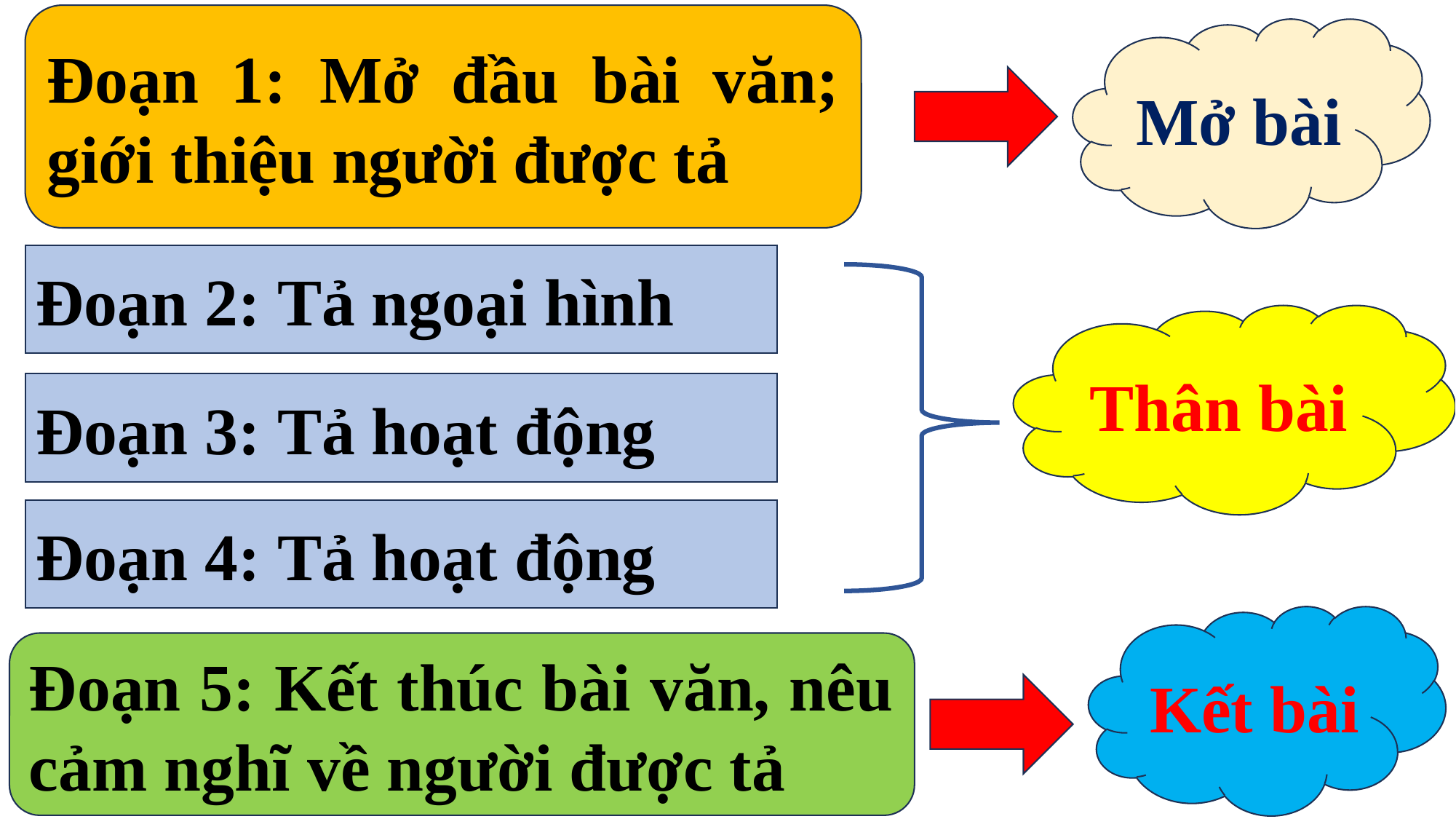

Đoạn 1: Mở đầu bài văn; giới thiệu người được tả
Mở bài

Đoạn 2: Tả ngoại hình

Thân bài
Đoạn 3: Tả hoạt động
Đoạn 4: Tả hoạt động
Kết bài
Đoạn 5: Kết thúc bài văn, nêu cảm nghĩ về người được tả